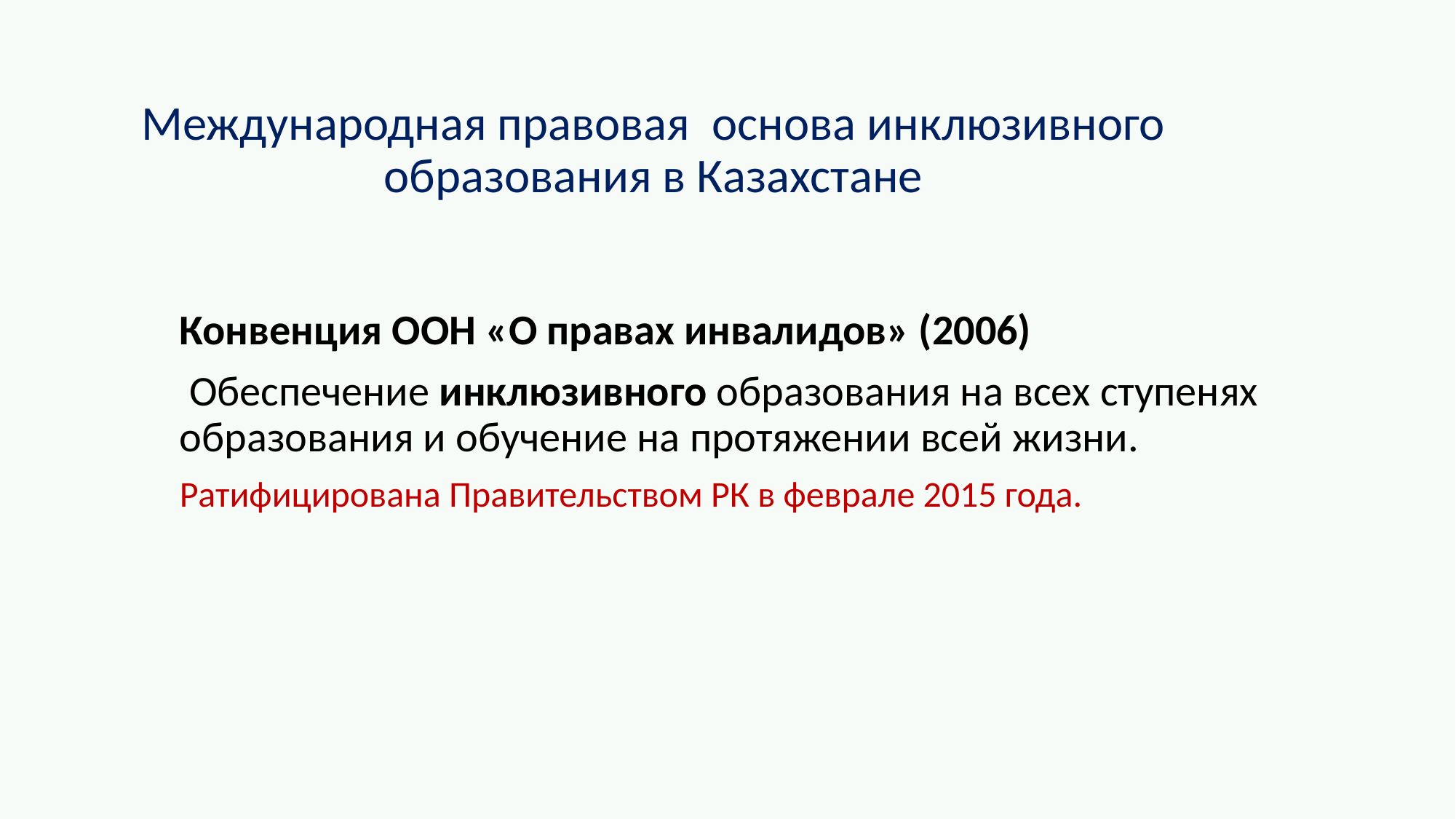

# Международная правовая  основа инклюзивного образования в Казахстане
Конвенция ООН «О правах инвалидов» (2006)
 Обеспечение инклюзивного образования на всех ступенях образования и обучение на протяжении всей жизни.
Ратифицирована Правительством РК в феврале 2015 года.